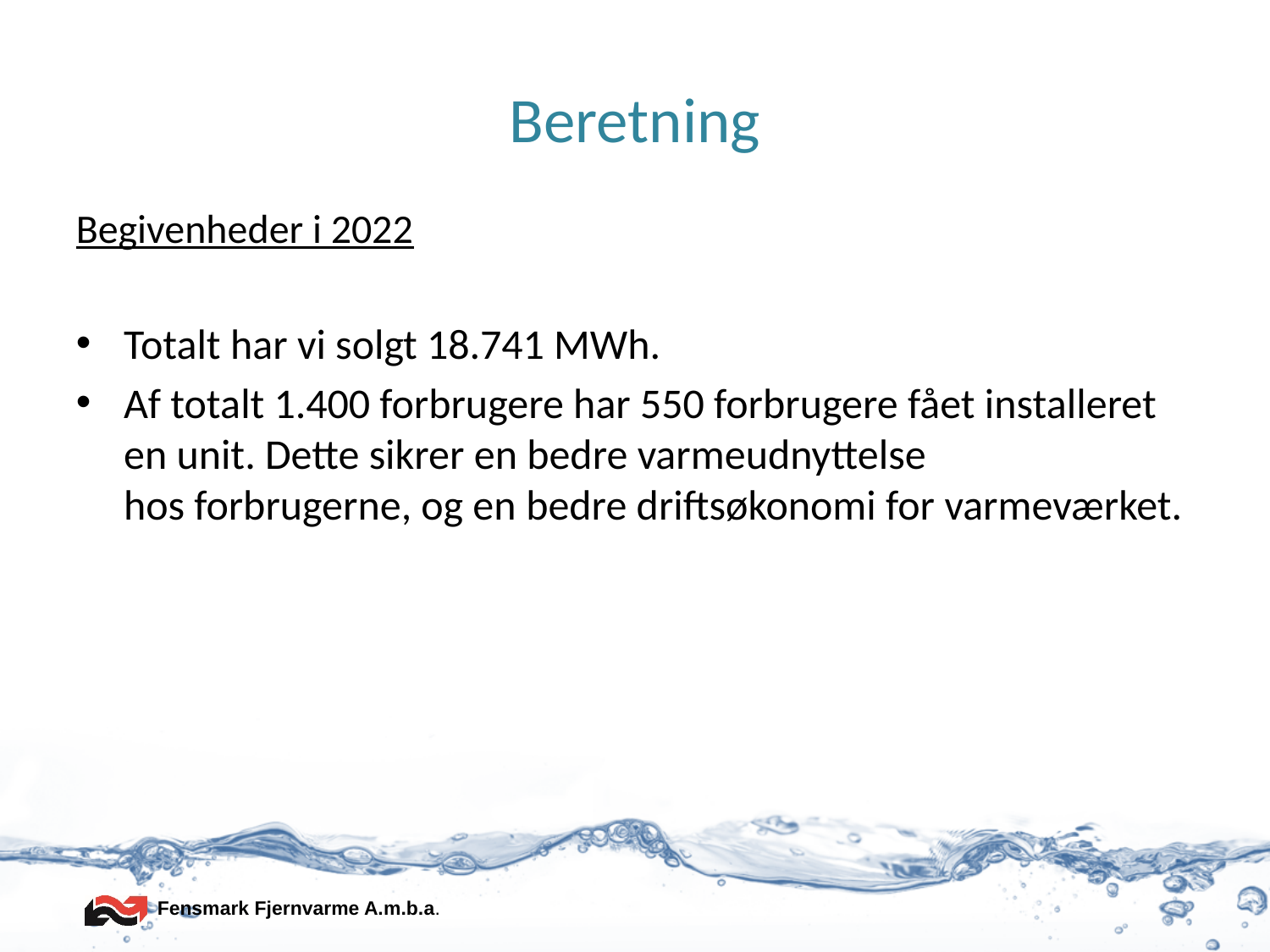

# Beretning
Begivenheder i 2022

Totalt har vi solgt 18.741 MWh.
Af totalt 1.400 forbrugere har 550 forbrugere fået installeret en unit. Dette sikrer en bedre varmeudnyttelse hos forbrugerne, og en bedre driftsøkonomi for varmeværket.